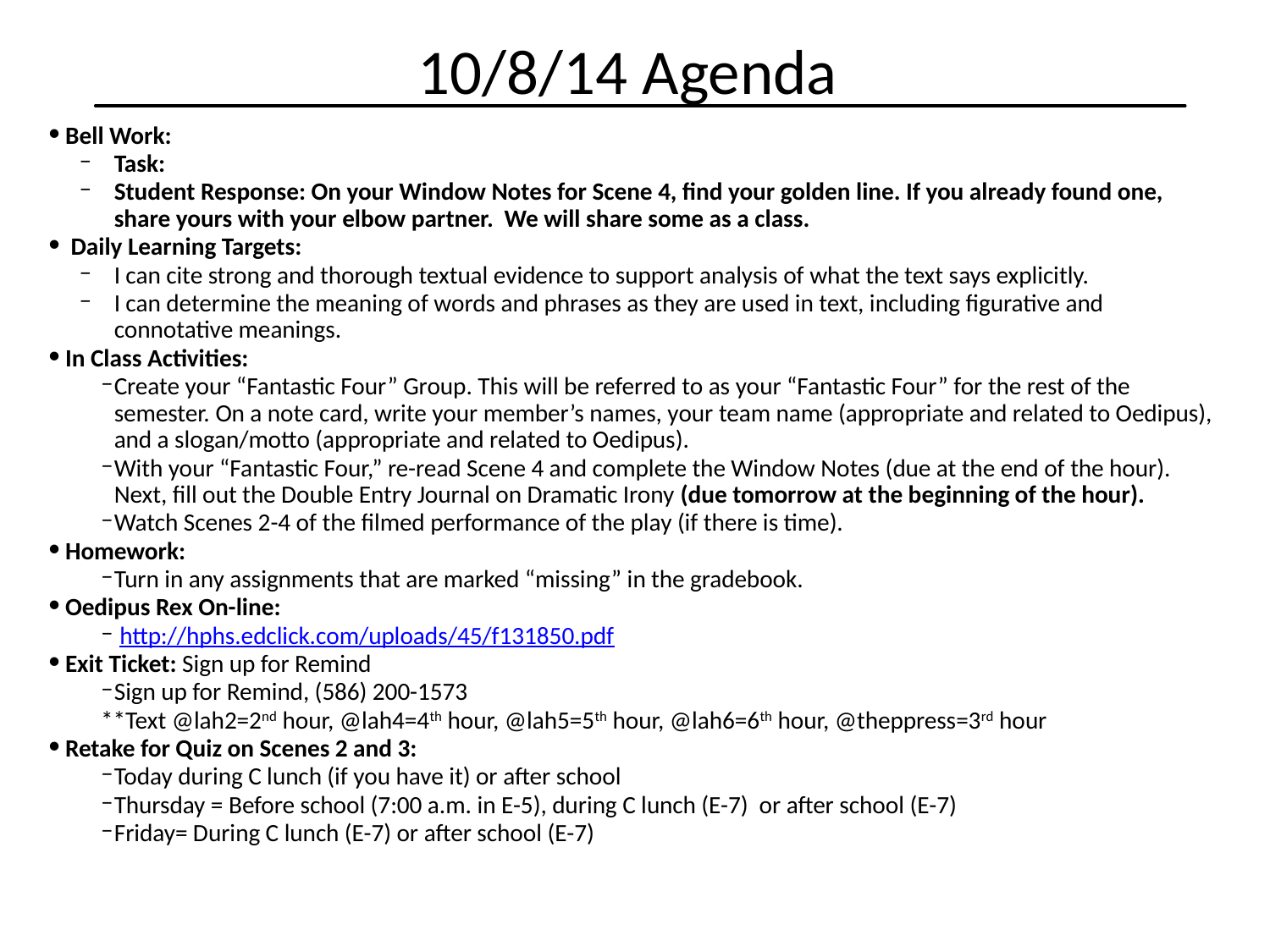

10/8/14 Agenda
Bell Work:
Task:
Student Response: On your Window Notes for Scene 4, find your golden line. If you already found one,  share yours with your elbow partner.  We will share some as a class.
 Daily Learning Targets:
I can cite strong and thorough textual evidence to support analysis of what the text says explicitly.
I can determine the meaning of words and phrases as they are used in text, including figurative and connotative meanings.
In Class Activities:
Create your “Fantastic Four” Group. This will be referred to as your “Fantastic Four” for the rest of the semester. On a note card, write your member’s names, your team name (appropriate and related to Oedipus), and a slogan/motto (appropriate and related to Oedipus).
With your “Fantastic Four,” re-read Scene 4 and complete the Window Notes (due at the end of the hour). Next, fill out the Double Entry Journal on Dramatic Irony (due tomorrow at the beginning of the hour).
Watch Scenes 2-4 of the filmed performance of the play (if there is time).
Homework:
Turn in any assignments that are marked “missing” in the gradebook.
Oedipus Rex On-line:
 http://hphs.edclick.com/uploads/45/f131850.pdf
Exit Ticket: Sign up for Remind
Sign up for Remind, (586) 200-1573
**Text @lah2=2nd hour, @lah4=4th hour, @lah5=5th hour, @lah6=6th hour, @theppress=3rd hour
Retake for Quiz on Scenes 2 and 3:
Today during C lunch (if you have it) or after school
Thursday = Before school (7:00 a.m. in E-5), during C lunch (E-7)  or after school (E-7)
Friday= During C lunch (E-7) or after school (E-7)